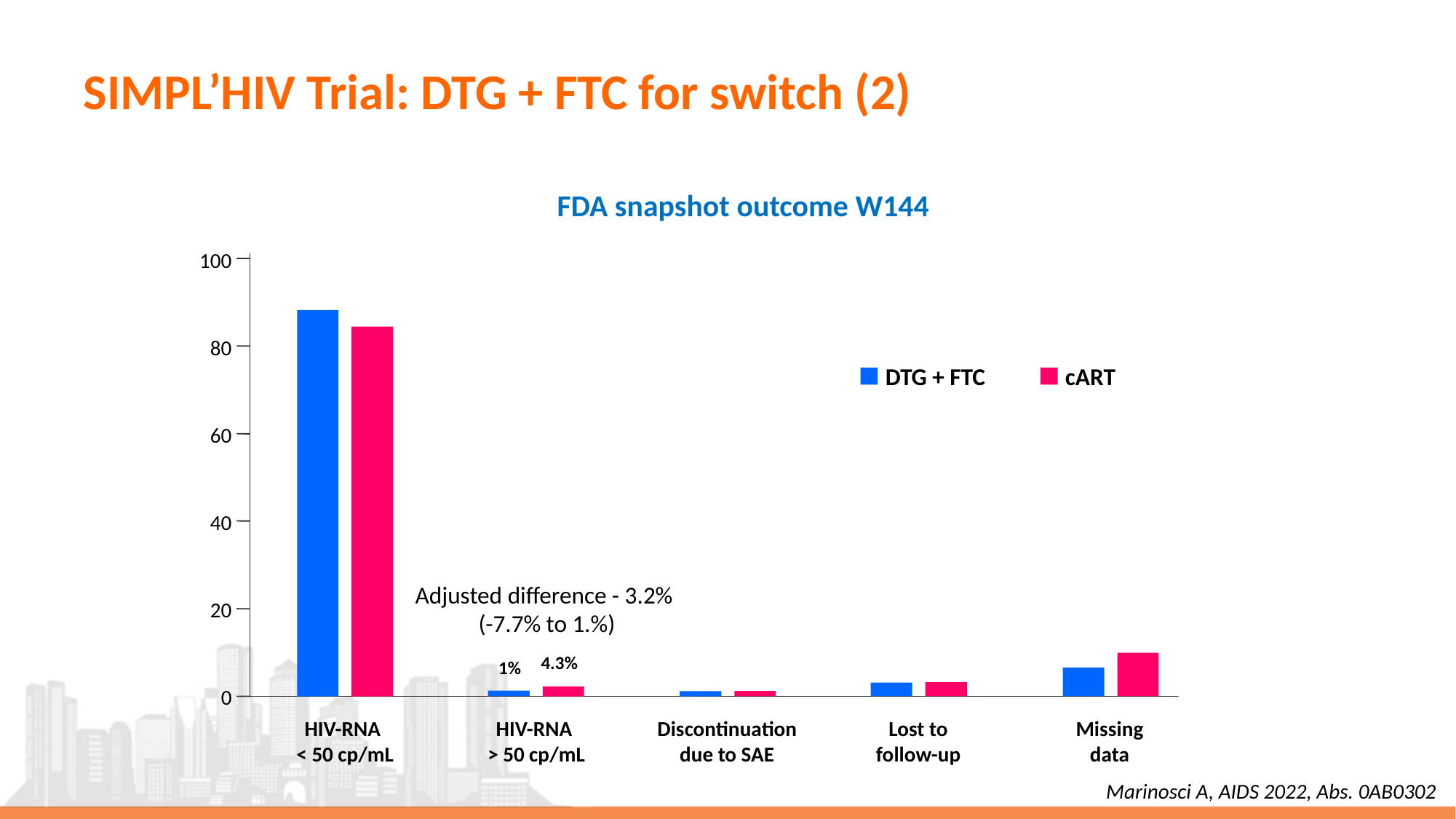

# SIMPL’HIV Trial: DTG + FTC for switch (2)
FDA snapshot outcome W144
100

80
DTG + FTC
cART

60
40
Adjusted difference - 3.2%
(-7.7% to 1.%)
20
4.3%
1%
0
HIV-RNA
< 50 cp/mL
HIV-RNA
> 50 cp/mL
Discontinuation
due to SAE
Lost to
follow-up
Missing
data
Marinosci A, AIDS 2022, Abs. 0AB0302